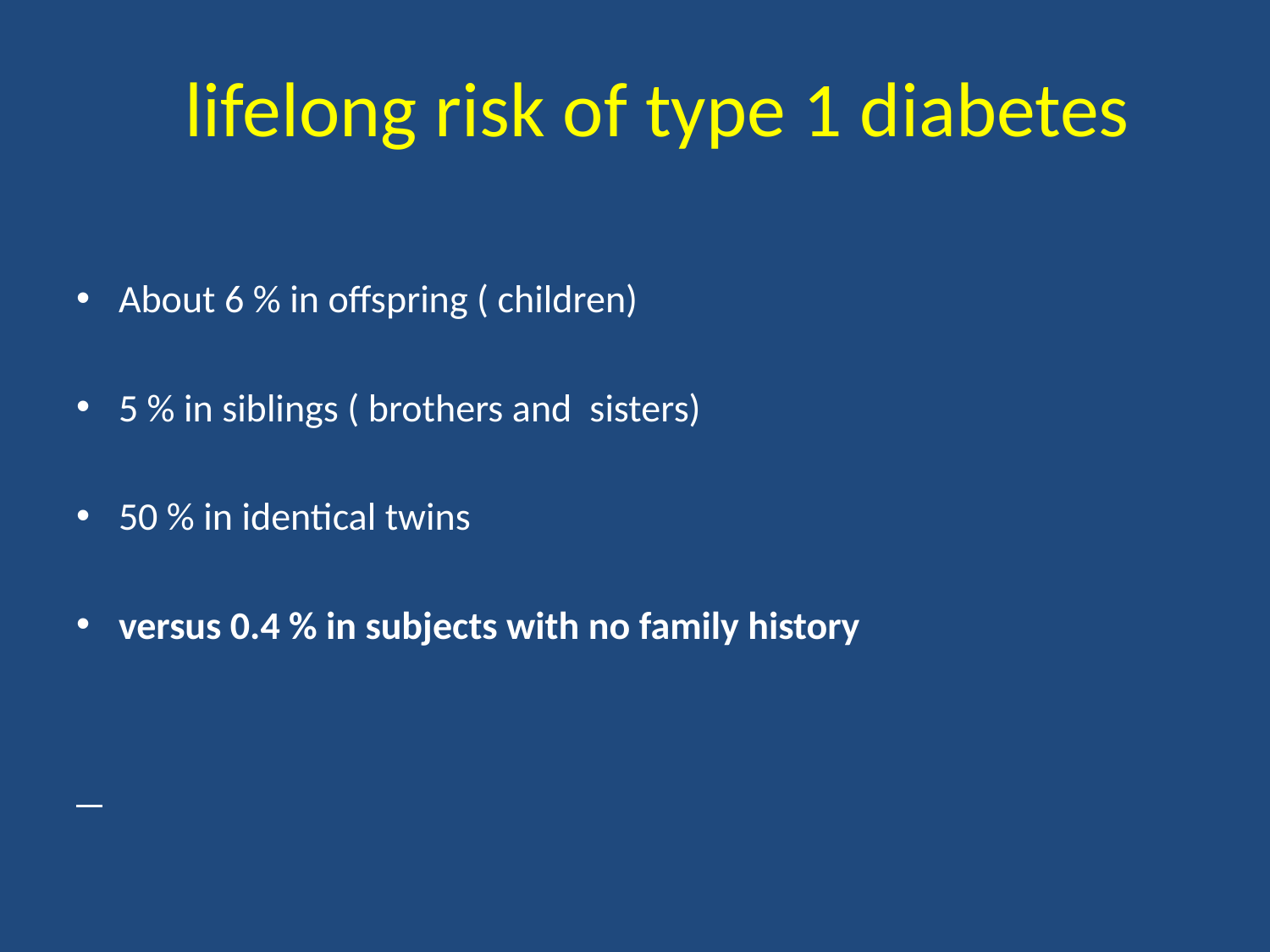

# lifelong risk of type 1 diabetes

About 6 % in offspring ( children)

5 % in siblings ( brothers and  sisters)

50 % in identical twins

versus 0.4 % in subjects with no family history